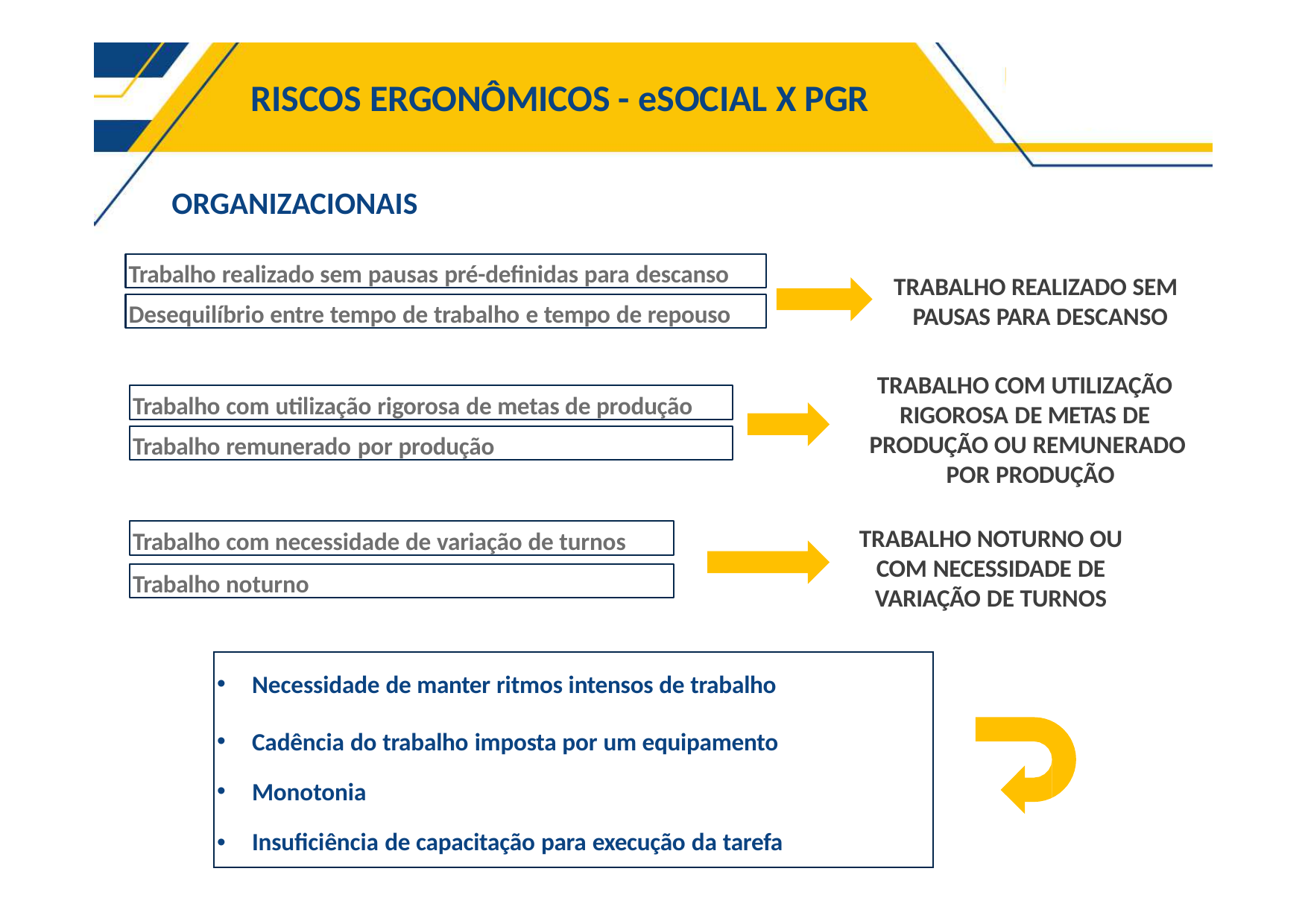

# RISCOS ERGONÔMICOS - eSOCIAL X PGR
ORGANIZACIONAIS
Trabalho realizado sem pausas pré-definidas para descanso
TRABALHO REALIZADO SEM  PAUSAS PARA DESCANSO

Desequilíbrio entre tempo de trabalho e tempo de repouso
TRABALHO COM UTILIZAÇÃO  RIGOROSA DE METAS DE  PRODUÇÃO OU REMUNERADO  POR PRODUÇÃO
Trabalho com utilização rigorosa de metas de produção

Trabalho remunerado por produção
Trabalho com necessidade de variação de turnos
TRABALHO NOTURNO OU  COM NECESSIDADE DE  VARIAÇÃO DE TURNOS

Trabalho noturno

Necessidade de manter ritmos intensos de trabalho
Cadência do trabalho imposta por um equipamento
Monotonia

Insuficiência de capacitação para execução da tarefa
•